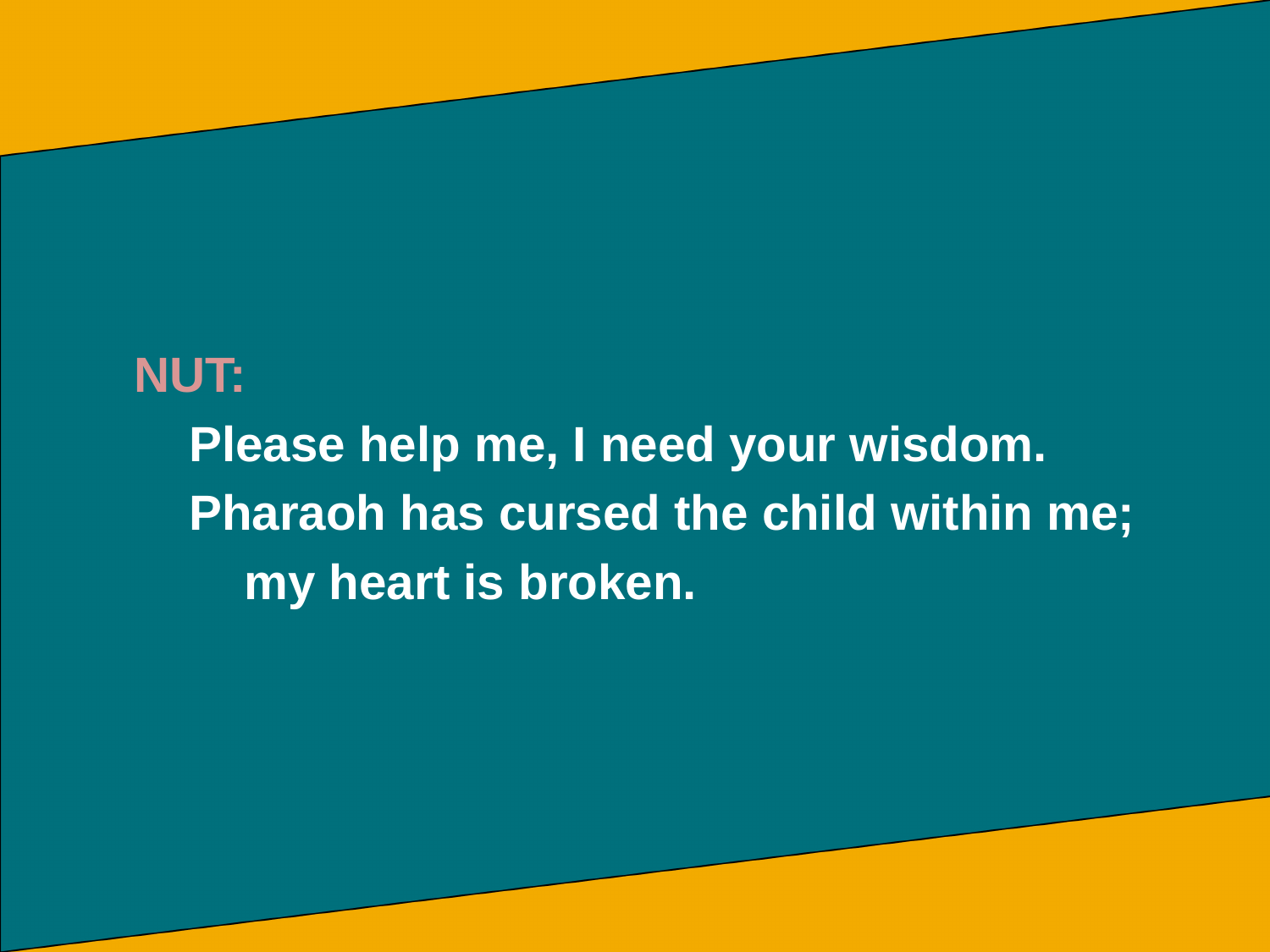

NUT:
    Please help me, I need your wisdom.
    Pharaoh has cursed the child within me;
        my heart is broken.